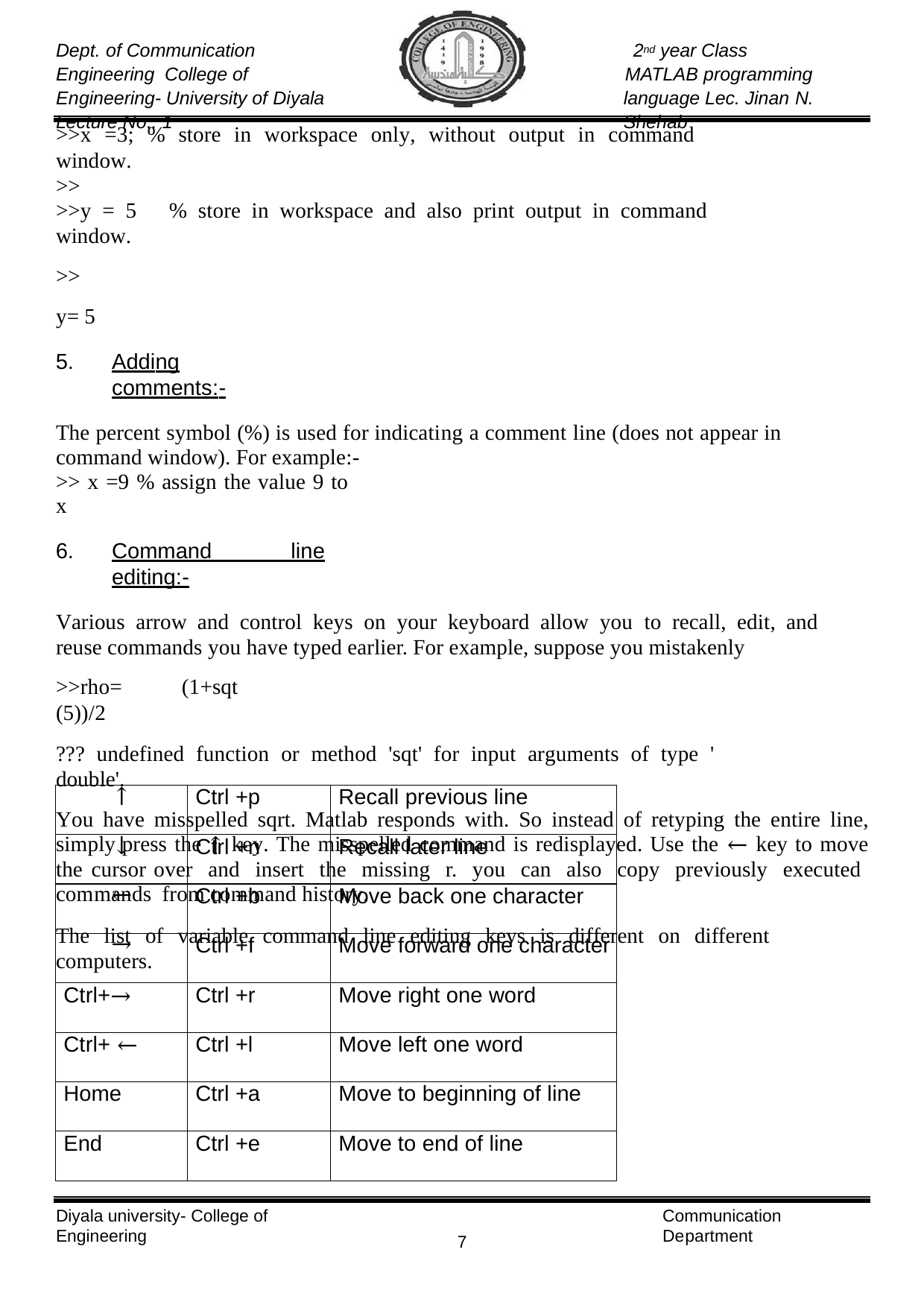

Dept. of Communication Engineering  College of Engineering- University of Diyala Lecture No.: 1
2nd year Class
MATLAB programming language Lec. Jinan N. Shehab

>>x =3; % store in workspace only, without output in command window.
>>
>>y = 5   % store in workspace and also print output in command window.
>> y= 5

Adding comments:-

The percent symbol (%) is used for indicating a comment line (does not appear in command window). For example:-
>> x =9 % assign the value 9 to x

Command line editing:-

Various  arrow  and  control  keys  on  your  keyboard  allow  you  to  recall,  edit,  and  reuse commands you have typed earlier. For example, suppose you mistakenly

>>rho= (1+sqt (5))/2

??? undefined function or method 'sqt' for input arguments of type ' double'.

You have misspelled sqrt. Matlab responds with. So instead of retyping the entire line, simply press the ↑ key. The misspelled command is redisplayed. Use the ← key to move the cursor over  and  insert  the  missing  r.  you  can  also  copy  previously  executed  commands  from command history.

The list of variable command line editing keys is different on different computers.
| ↑ | Ctrl +p | Recall previous line |
| --- | --- | --- |
| ↓ | Ctrl +n | Recall later line |
| ← | Ctrl +b | Move back one character |
| → | Ctrl +f | Move forward one character |
| Ctrl+→ | Ctrl +r | Move right one word |
| Ctrl+ ← | Ctrl +l | Move left one word |
| Home | Ctrl +a | Move to beginning of line |
| End | Ctrl +e | Move to end of line |

Diyala university- College of Engineering
Communication Department
7